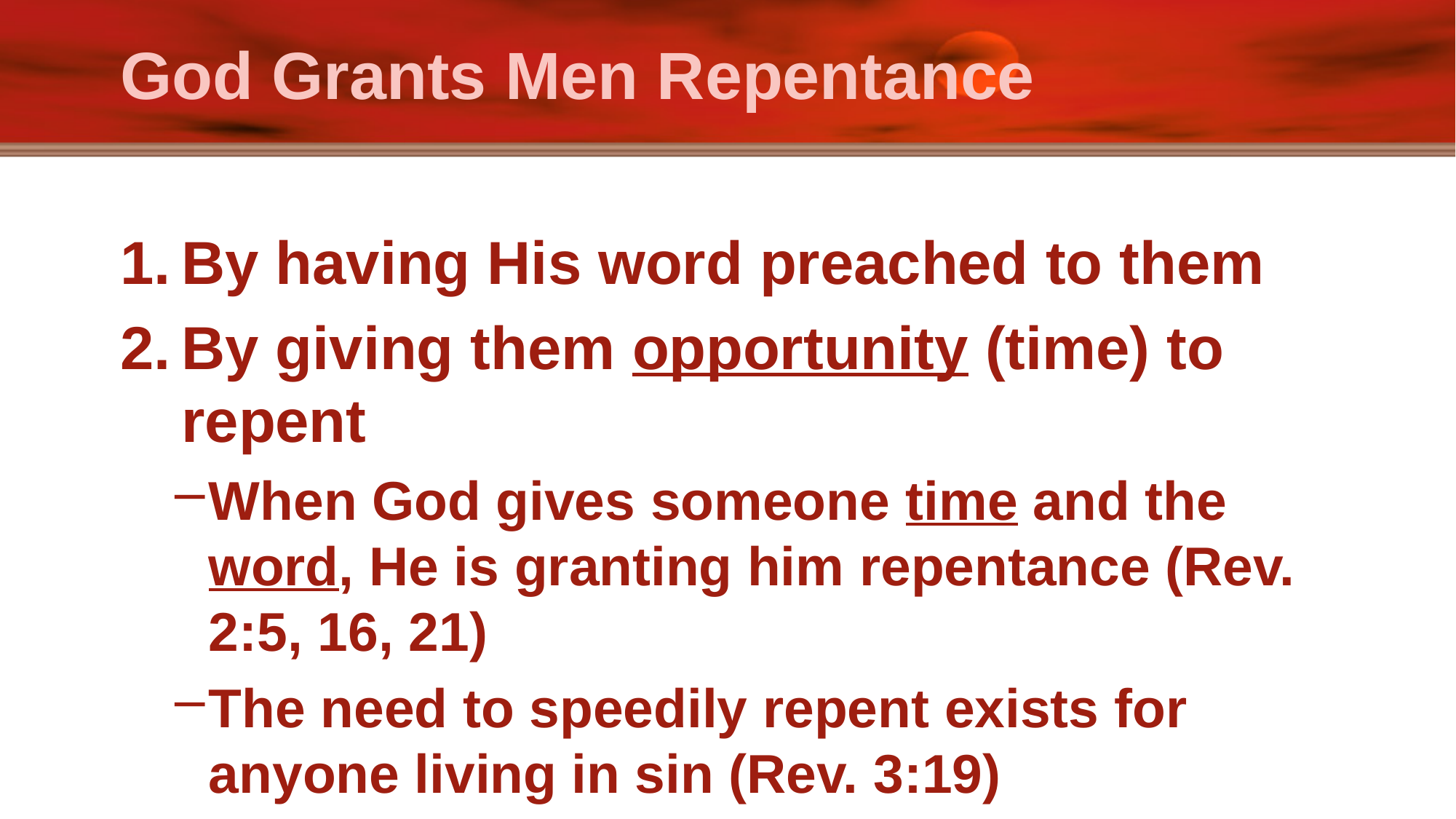

# God Grants Men Repentance
By having His word preached to them
By giving them opportunity (time) to repent
When God gives someone time and the word, He is granting him repentance (Rev. 2:5, 16, 21)
The need to speedily repent exists for anyone living in sin (Rev. 3:19)